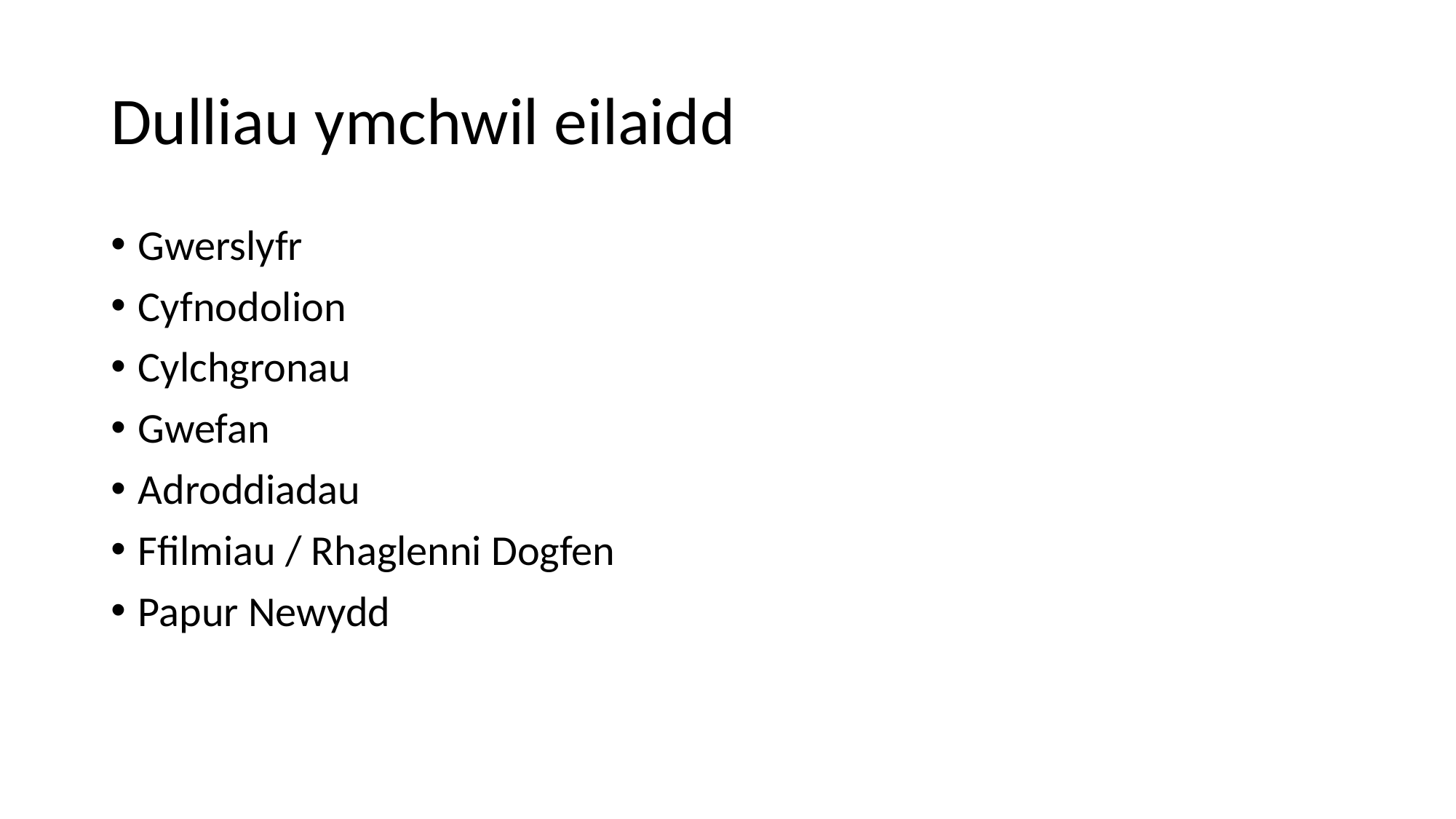

# Dulliau ymchwil eilaidd
Gwerslyfr
Cyfnodolion
Cylchgronau
Gwefan
Adroddiadau
Ffilmiau / Rhaglenni Dogfen
Papur Newydd